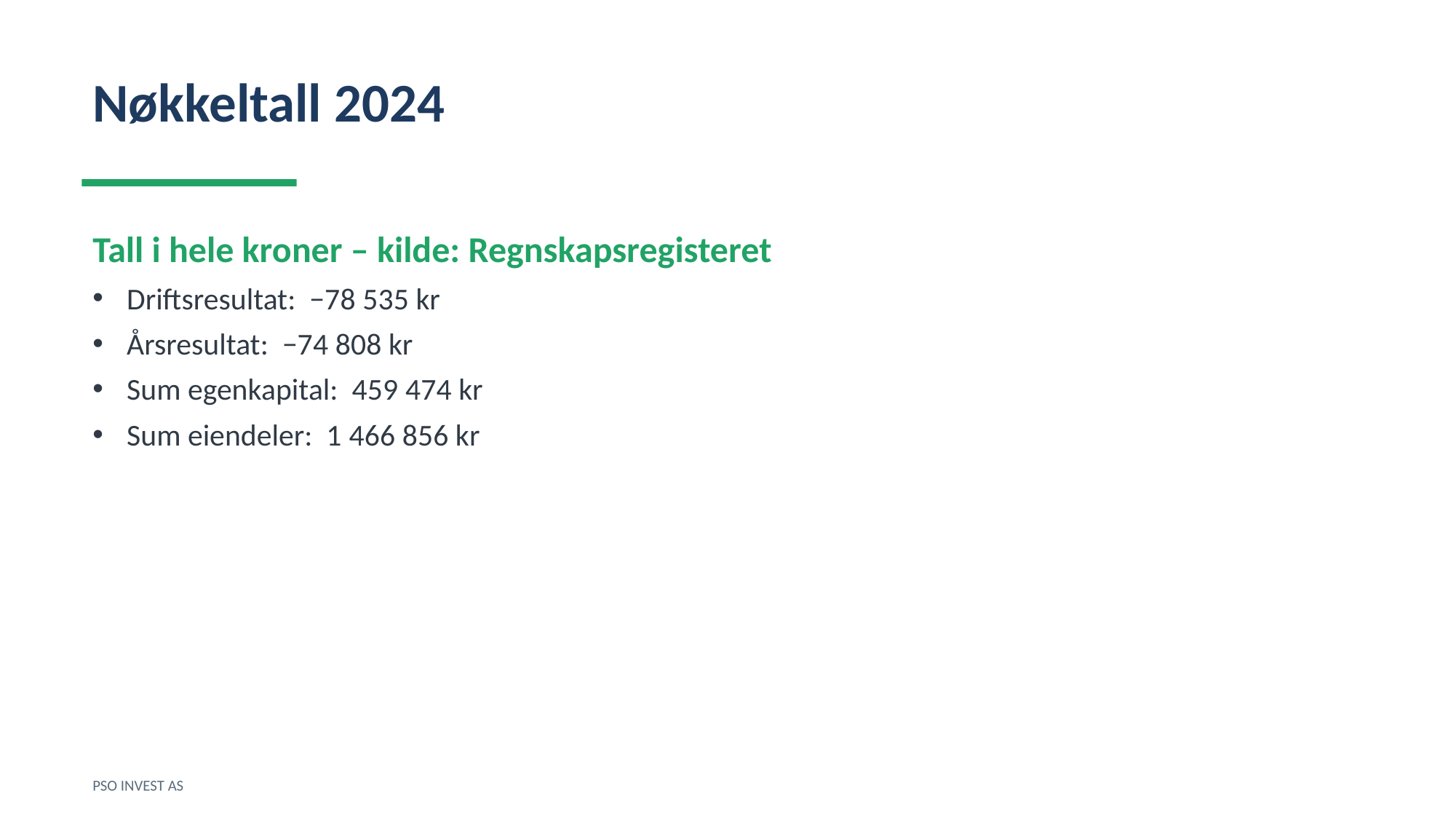

Nøkkeltall 2024

Tall i hele kroner – kilde: Regnskapsregisteret
Driftsresultat:  −78 535 kr
Årsresultat:  −74 808 kr
Sum egenkapital:  459 474 kr
Sum eiendeler:  1 466 856 kr
PSO INVEST AS